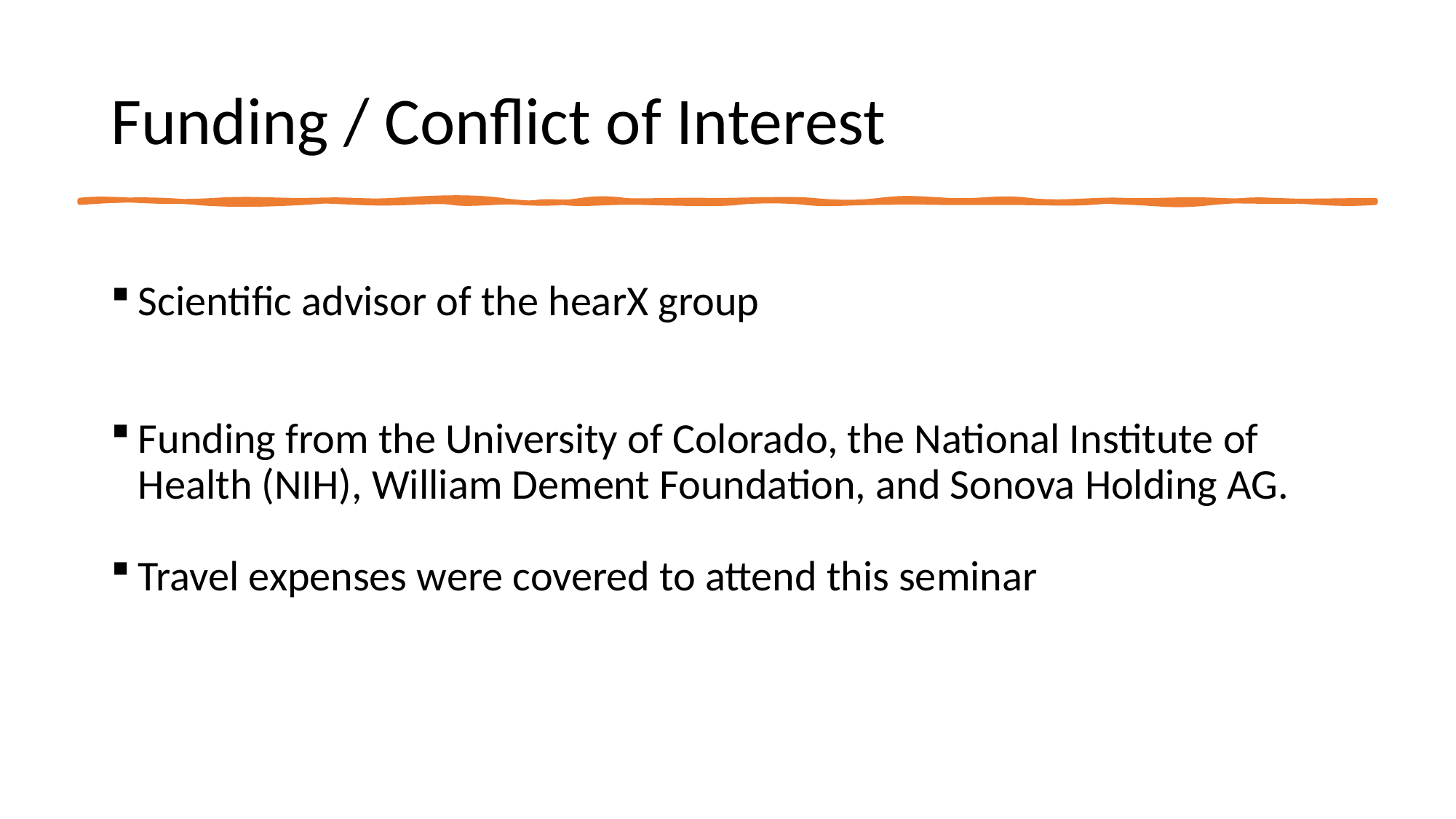

# Funding / Conflict of Interest

Scientific advisor of the hearX group

Funding from the University of Colorado, the National Institute of Health (NIH), William Dement Foundation, and Sonova Holding AG.

Travel expenses were covered to attend this seminar